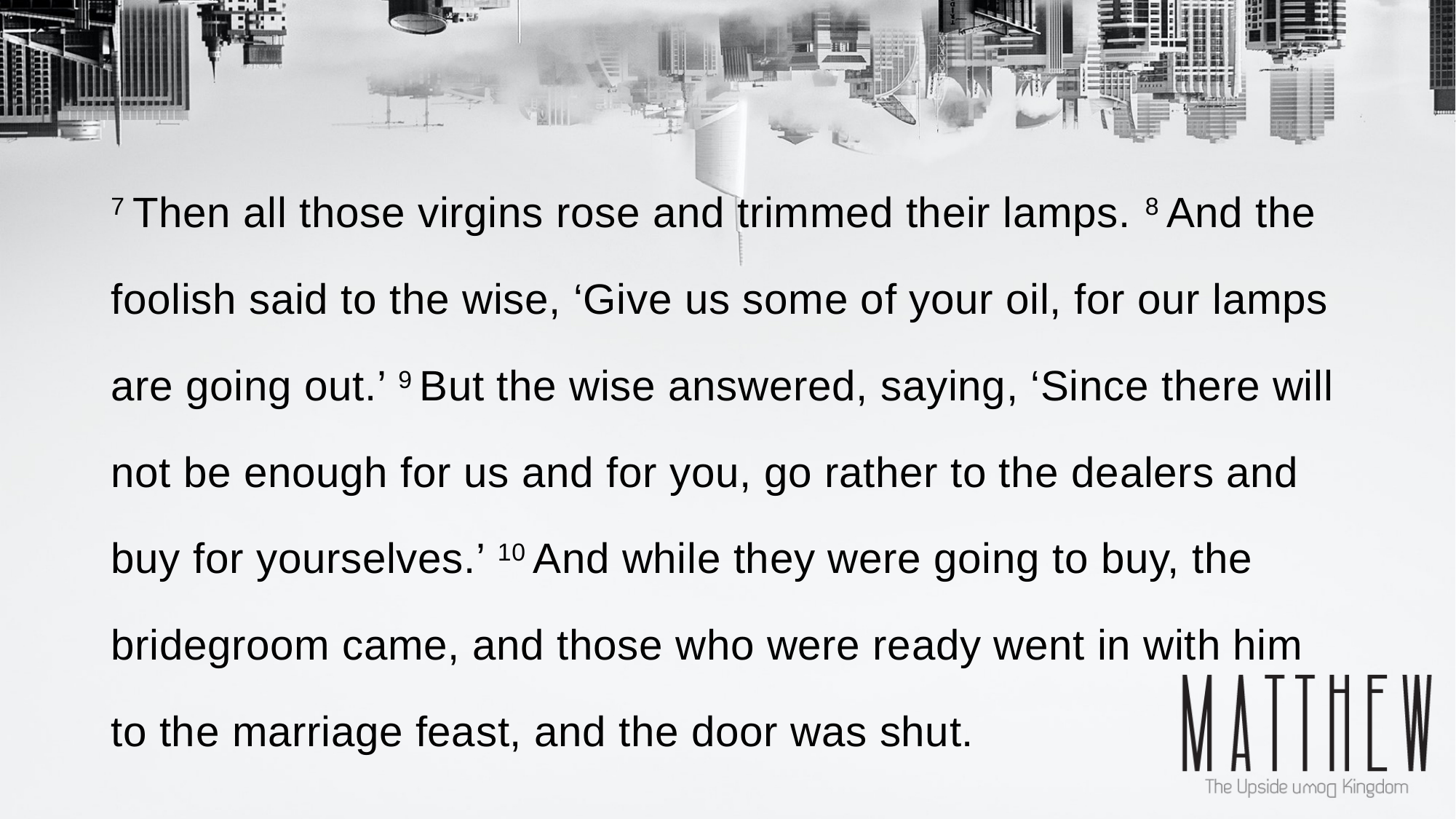

7 Then all those virgins rose and trimmed their lamps. 8 And the foolish said to the wise, ‘Give us some of your oil, for our lamps are going out.’ 9 But the wise answered, saying, ‘Since there will not be enough for us and for you, go rather to the dealers and buy for yourselves.’ 10 And while they were going to buy, the bridegroom came, and those who were ready went in with him to the marriage feast, and the door was shut.